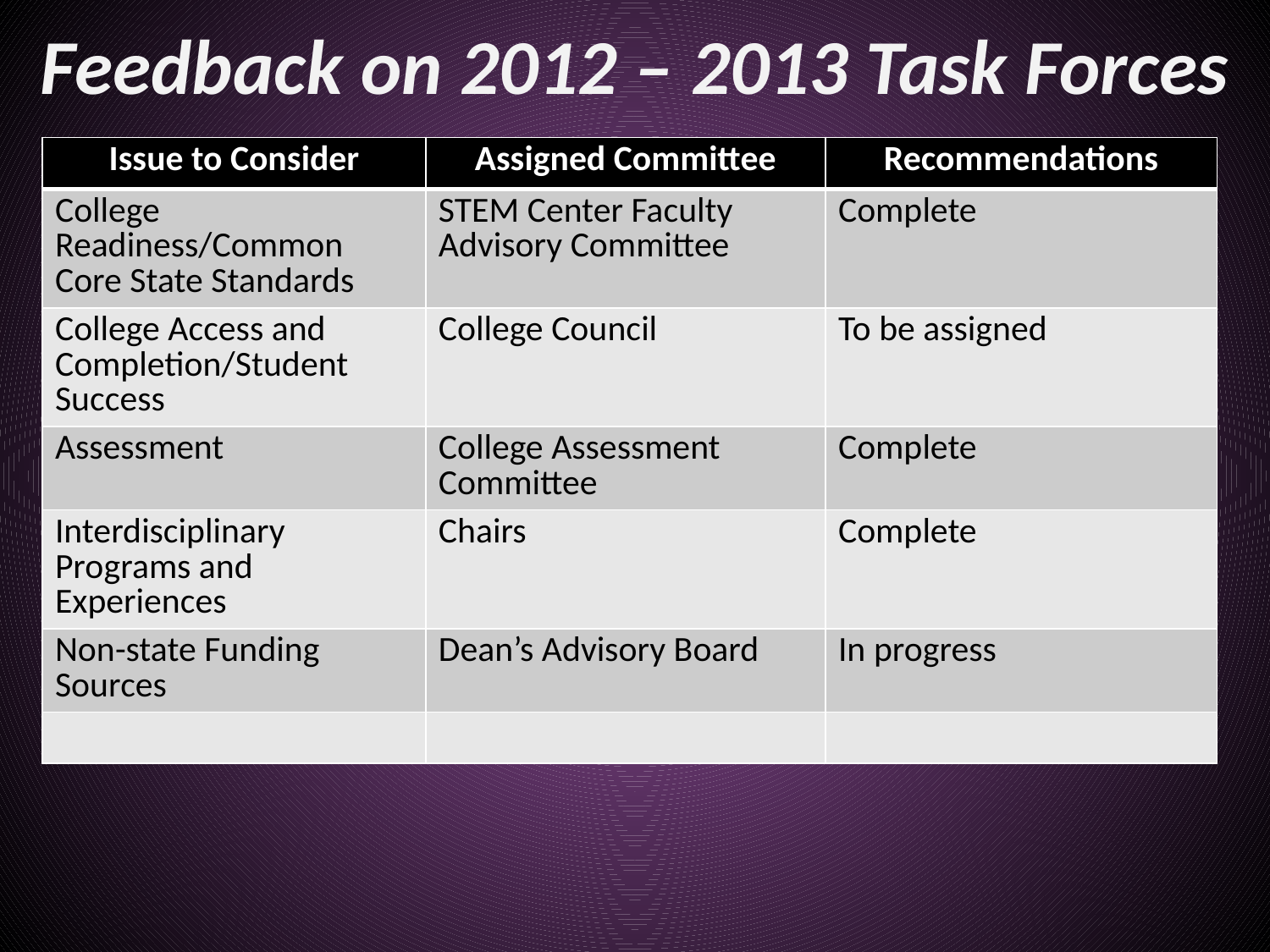

# Feedback on 2012 – 2013 Task Forces
| Issue to Consider | Assigned Committee | Recommendations |
| --- | --- | --- |
| College Readiness/Common Core State Standards | STEM Center Faculty Advisory Committee | Complete |
| College Access and Completion/Student Success | College Council | To be assigned |
| Assessment | College Assessment Committee | Complete |
| Interdisciplinary Programs and Experiences | Chairs | Complete |
| Non-state Funding Sources | Dean’s Advisory Board | In progress |
|  |  |  |